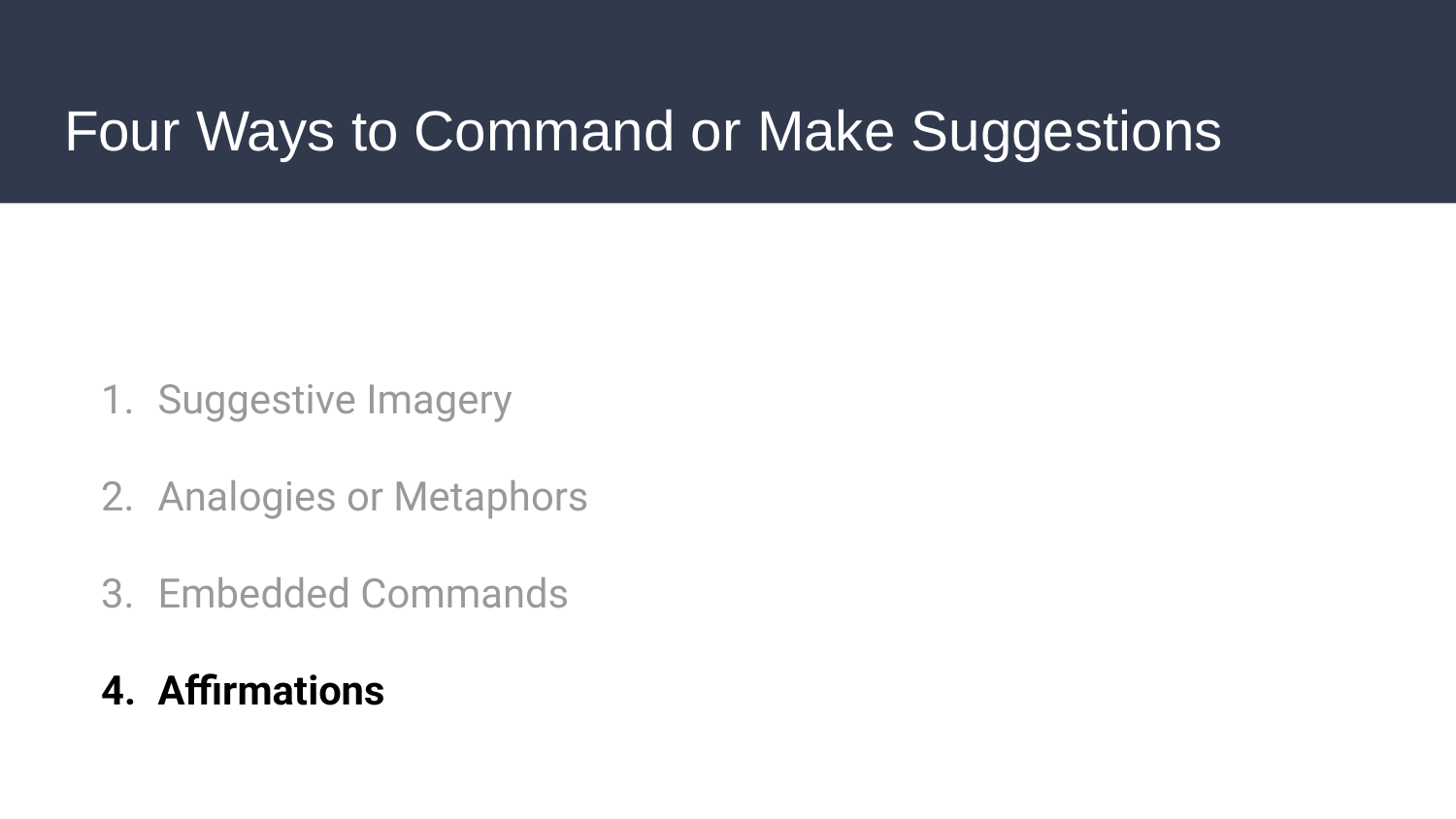

# Four Ways to Command or Make Suggestions
Suggestive Imagery
Analogies or Metaphors
Embedded Commands
Affirmations